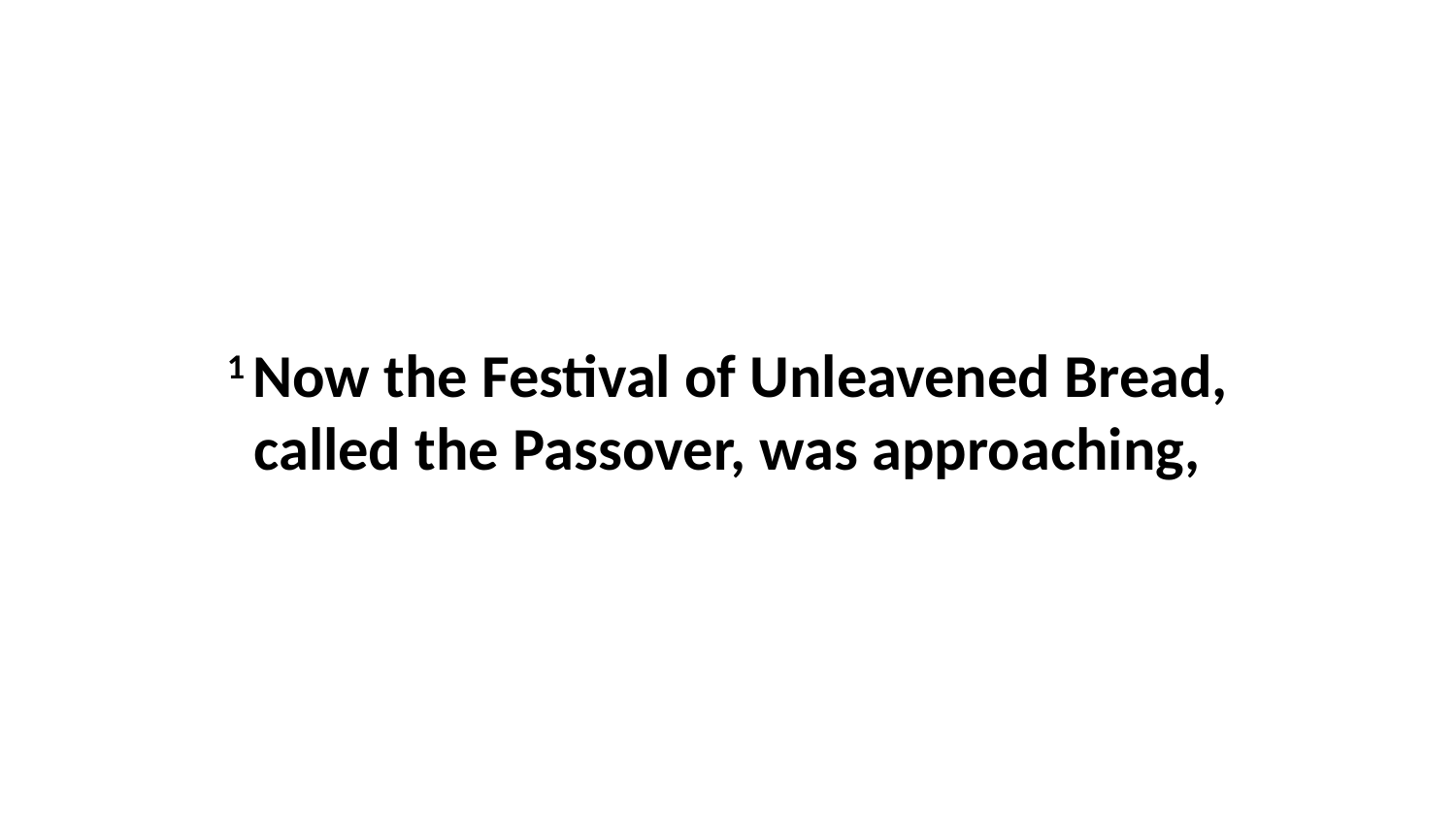

1 Now the Festival of Unleavened Bread, called the Passover, was approaching,